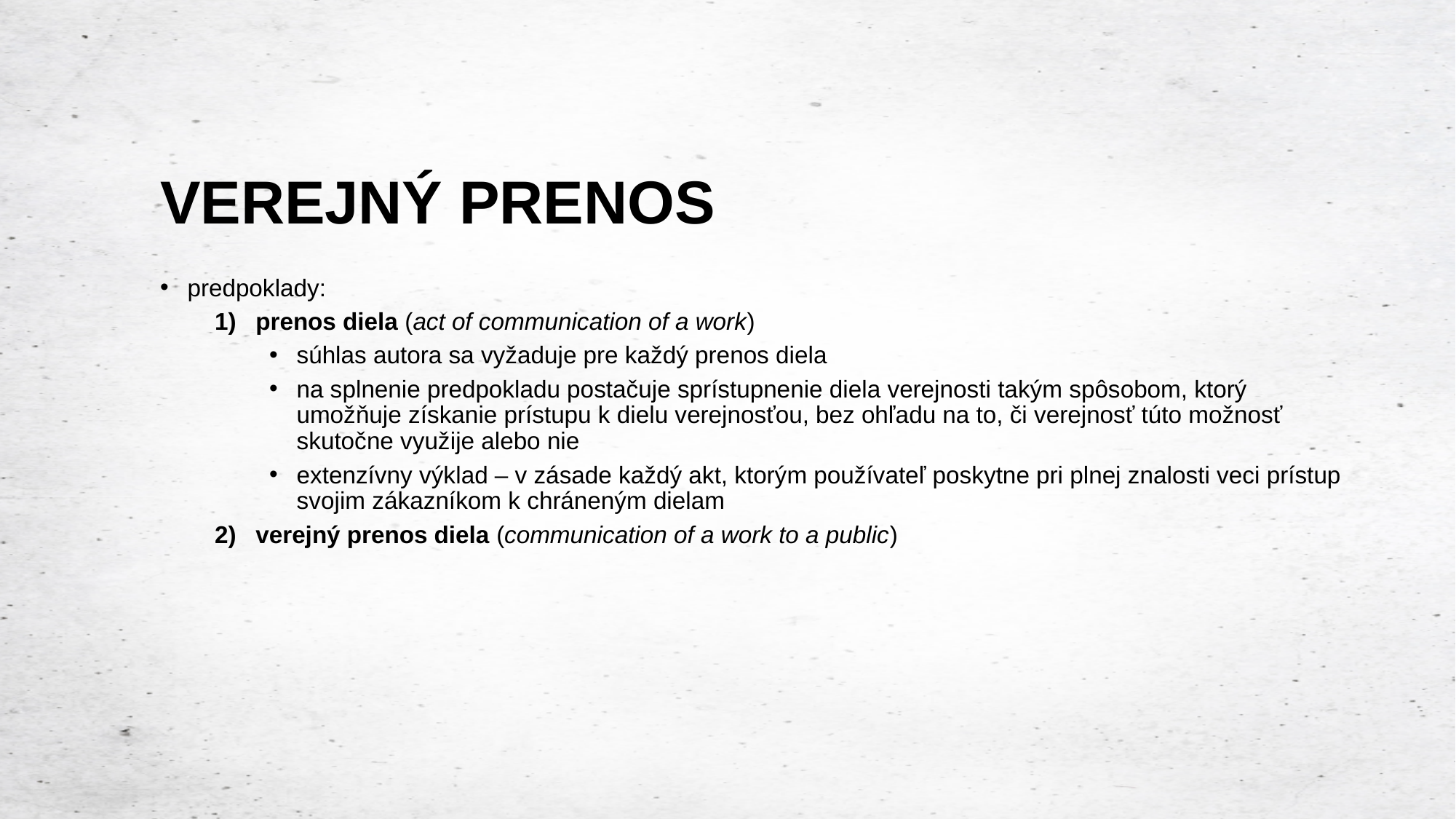

# VEREJNÝ PRENOS
predpoklady:
prenos diela (act of communication of a work)
súhlas autora sa vyžaduje pre každý prenos diela
na splnenie predpokladu postačuje sprístupnenie diela verejnosti takým spôsobom, ktorý umožňuje získanie prístupu k dielu verejnosťou, bez ohľadu na to, či verejnosť túto možnosť skutočne využije alebo nie
extenzívny výklad – v zásade každý akt, ktorým používateľ poskytne pri plnej znalosti veci prístup svojim zákazníkom k chráneným dielam
verejný prenos diela (communication of a work to a public)